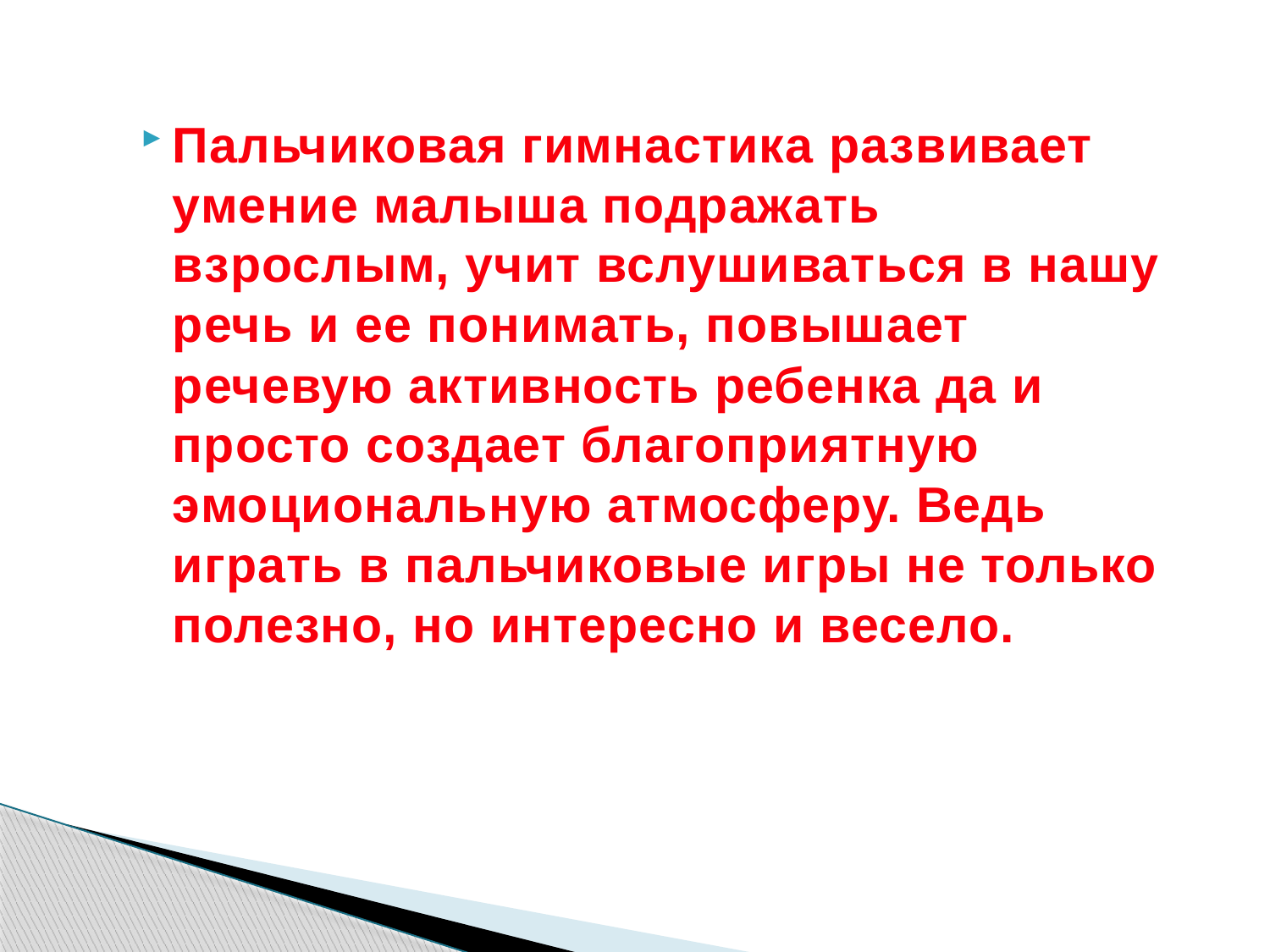

Пальчиковая гимнастика развивает умение малыша подражать взрослым, учит вслушиваться в нашу речь и ее понимать, повышает речевую активность ребенка да и просто создает благоприятную эмоциональную атмосферу. Ведь играть в пальчиковые игры не только полезно, но интересно и весело.